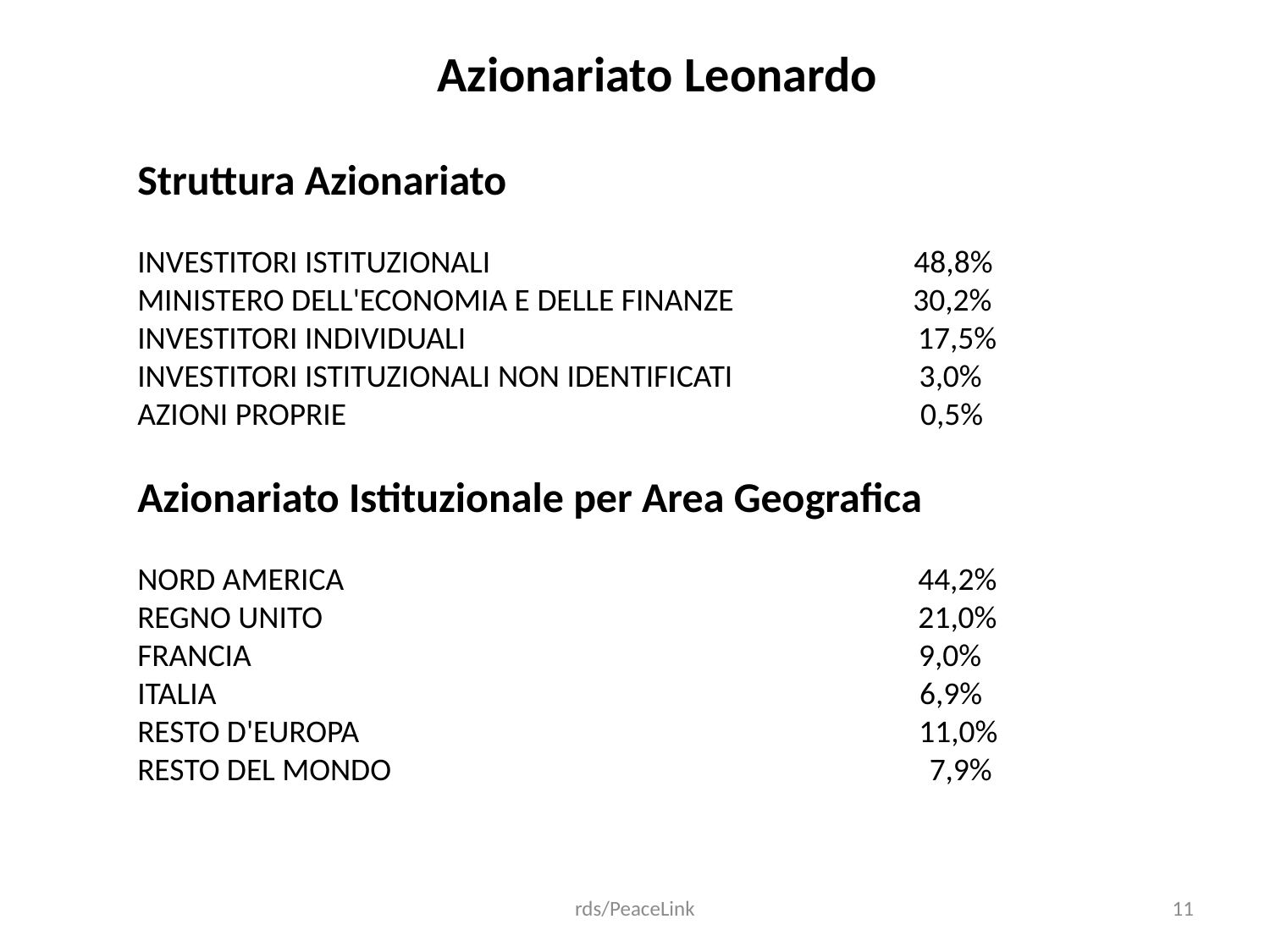

Azionariato Leonardo
Struttura Azionariato

INVESTITORI ISTITUZIONALI                                                           48,8%
MINISTERO DELL'ECONOMIA E DELLE FINANZE                         30,2%
INVESTITORI INDIVIDUALI                                                               17,5%
INVESTITORI ISTITUZIONALI NON IDENTIFICATI                          3,0%
AZIONI PROPRIE                                                                                0,5%

Azionariato Istituzionale per Area Geografica

NORD AMERICA                                                                                44,2%
REGNO UNITO                                                                                   21,0%
FRANCIA                                                                                             9,0%
ITALIA                                                                                                  6,9%
RESTO D'EUROPA                                                                              11,0%
RESTO DEL MONDO                                                                           7,9%

rds/PeaceLink
11